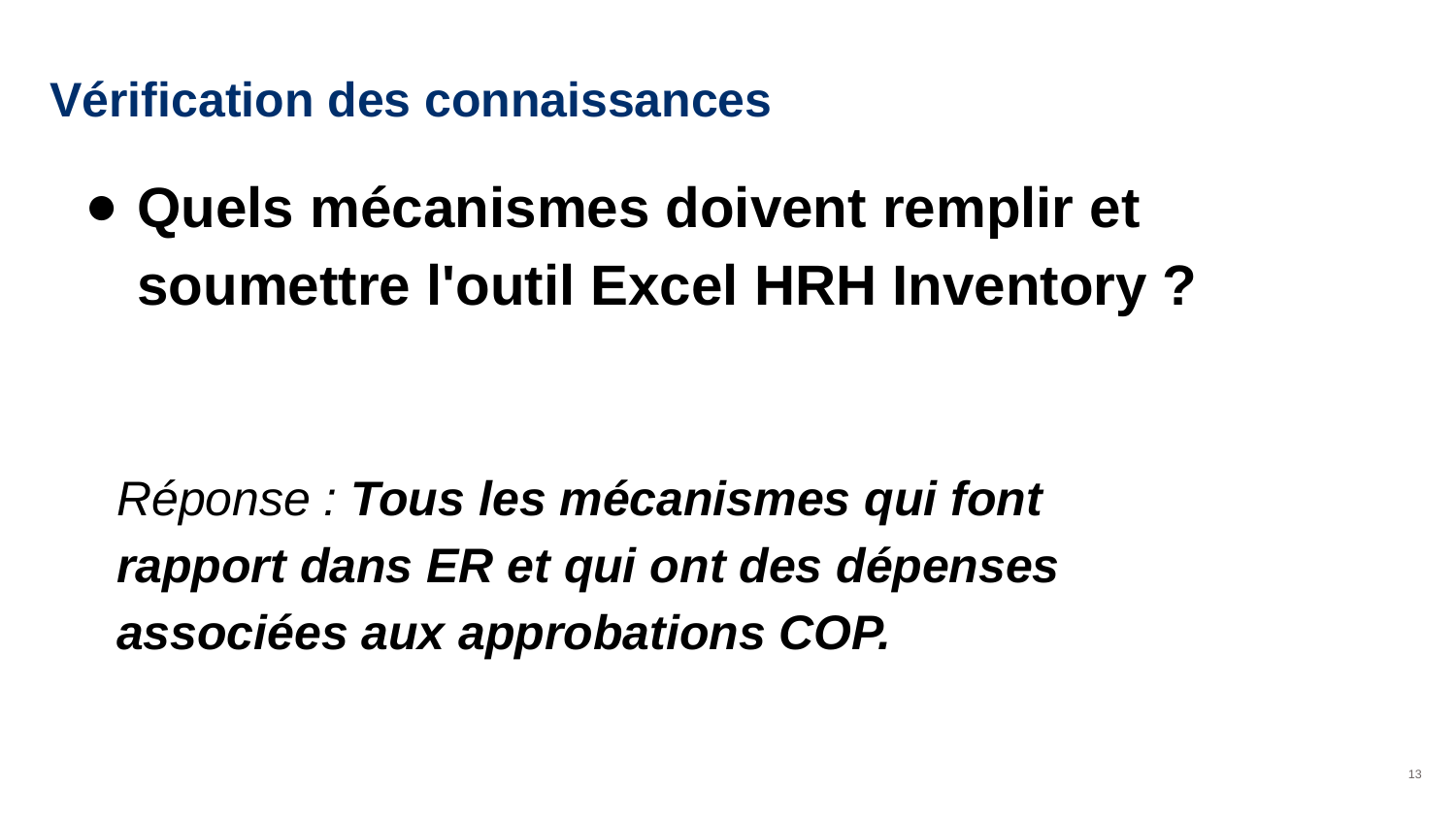

# Vérification des connaissances
Quels mécanismes doivent remplir et soumettre l'outil Excel HRH Inventory ?

Réponse : Tous les mécanismes qui font rapport dans ER et qui ont des dépenses associées aux approbations COP.
13